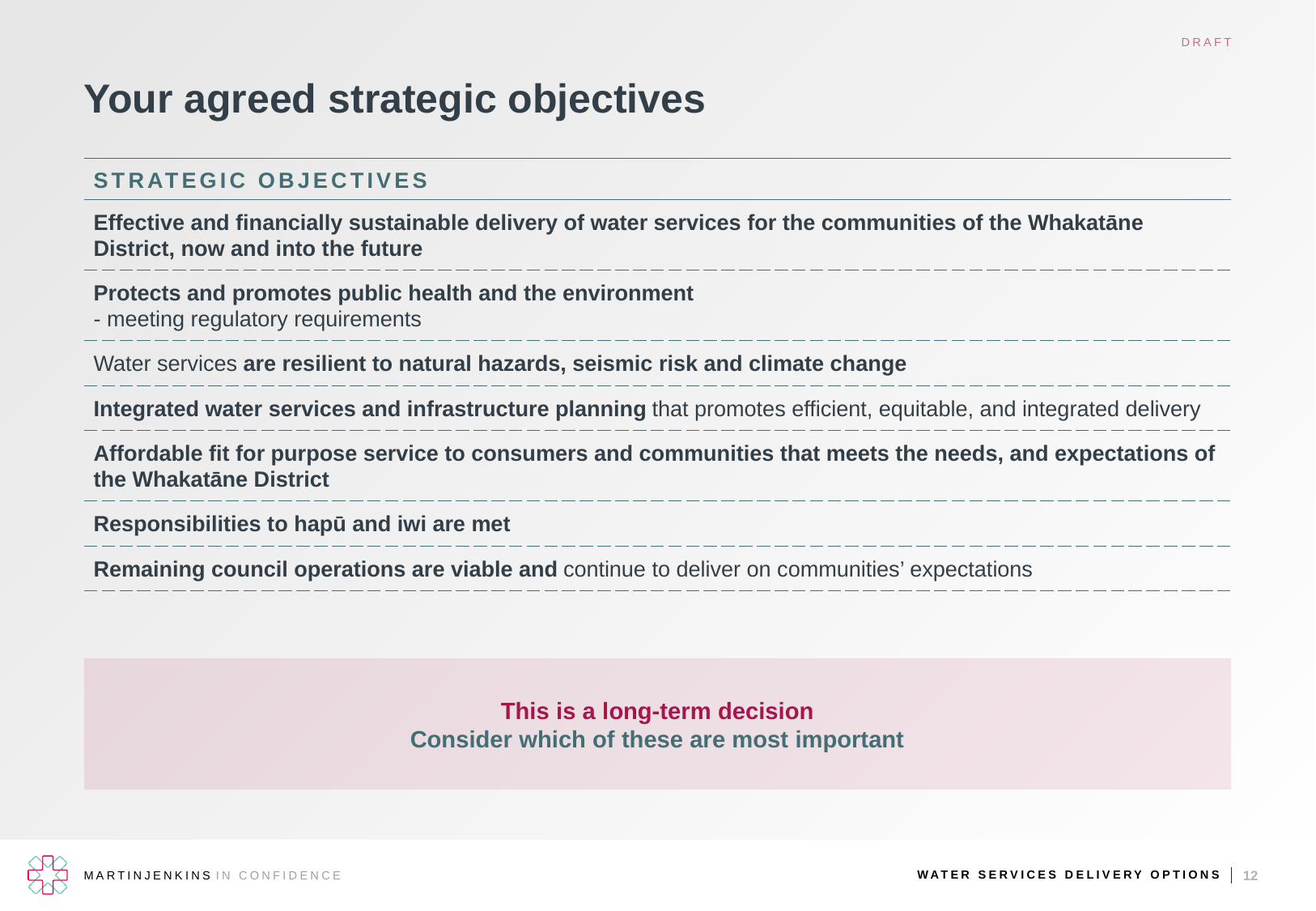

# Your agreed strategic objectives
| Strategic OBJECTIVES |
| --- |
| Effective and financially sustainable delivery of water services for the communities of the Whakatāne District, now and into the future |
| Protects and promotes public health and the environment - meeting regulatory requirements​ |
| Water services are resilient to natural hazards, seismic risk and climate change |
| Integrated water services and infrastructure planning that promotes efficient, equitable, and integrated delivery |
| Affordable fit for purpose service to consumers and communities that meets the needs, and expectations of the Whakatāne District |
| Responsibilities to hapū and iwi are met |
| Remaining council operations are viable and continue to deliver on communities’ expectations |
This is a long-term decision
Consider which of these are most important
12